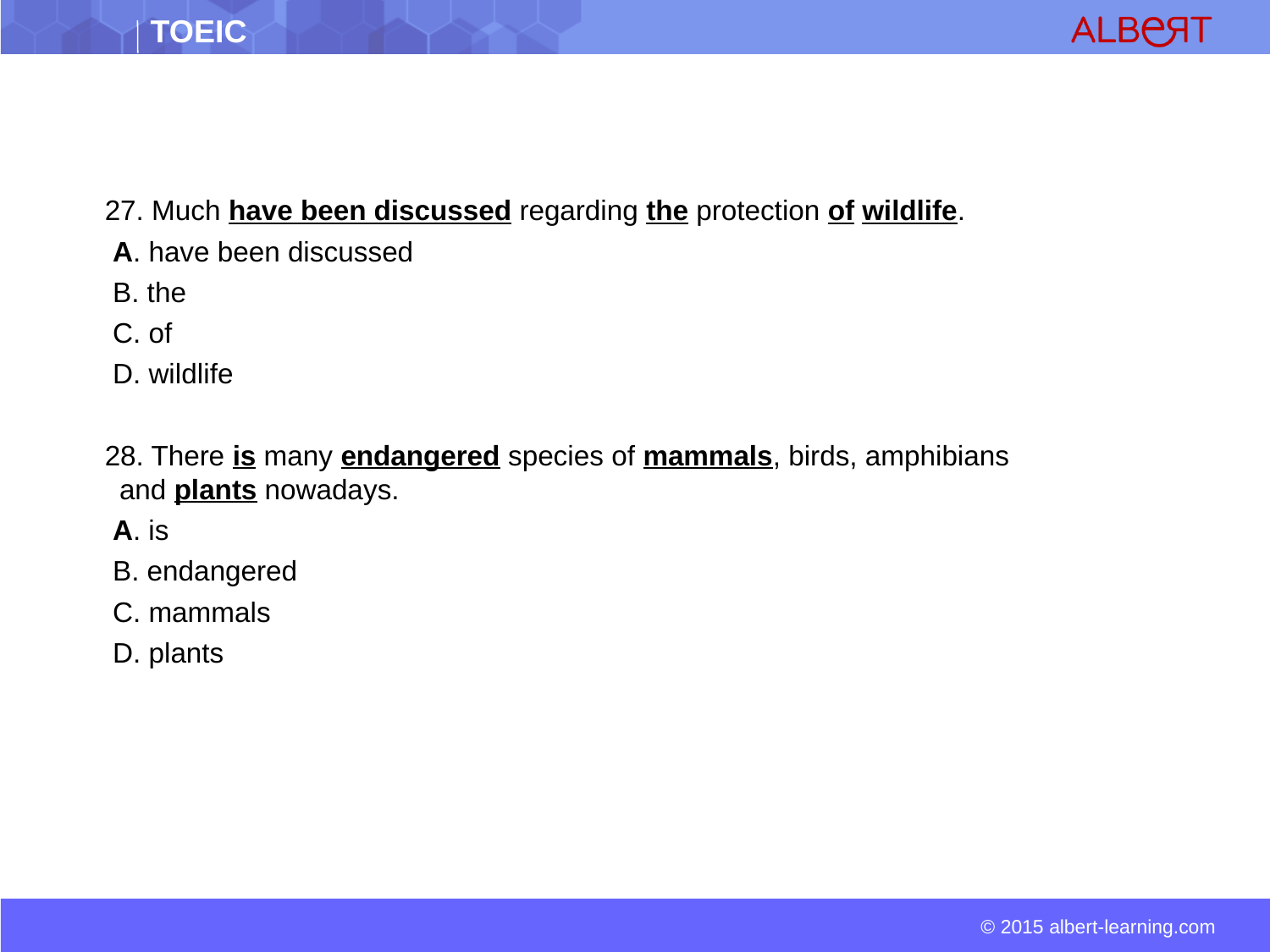

27. Much have been discussed regarding the protection of wildlife.
  A. have been discussed
  B. the
  C. of
  D. wildlife

 28. There is many endangered species of mammals, birds, amphibians and plants nowadays.
  A. is
  B. endangered
  C. mammals
  D. plants